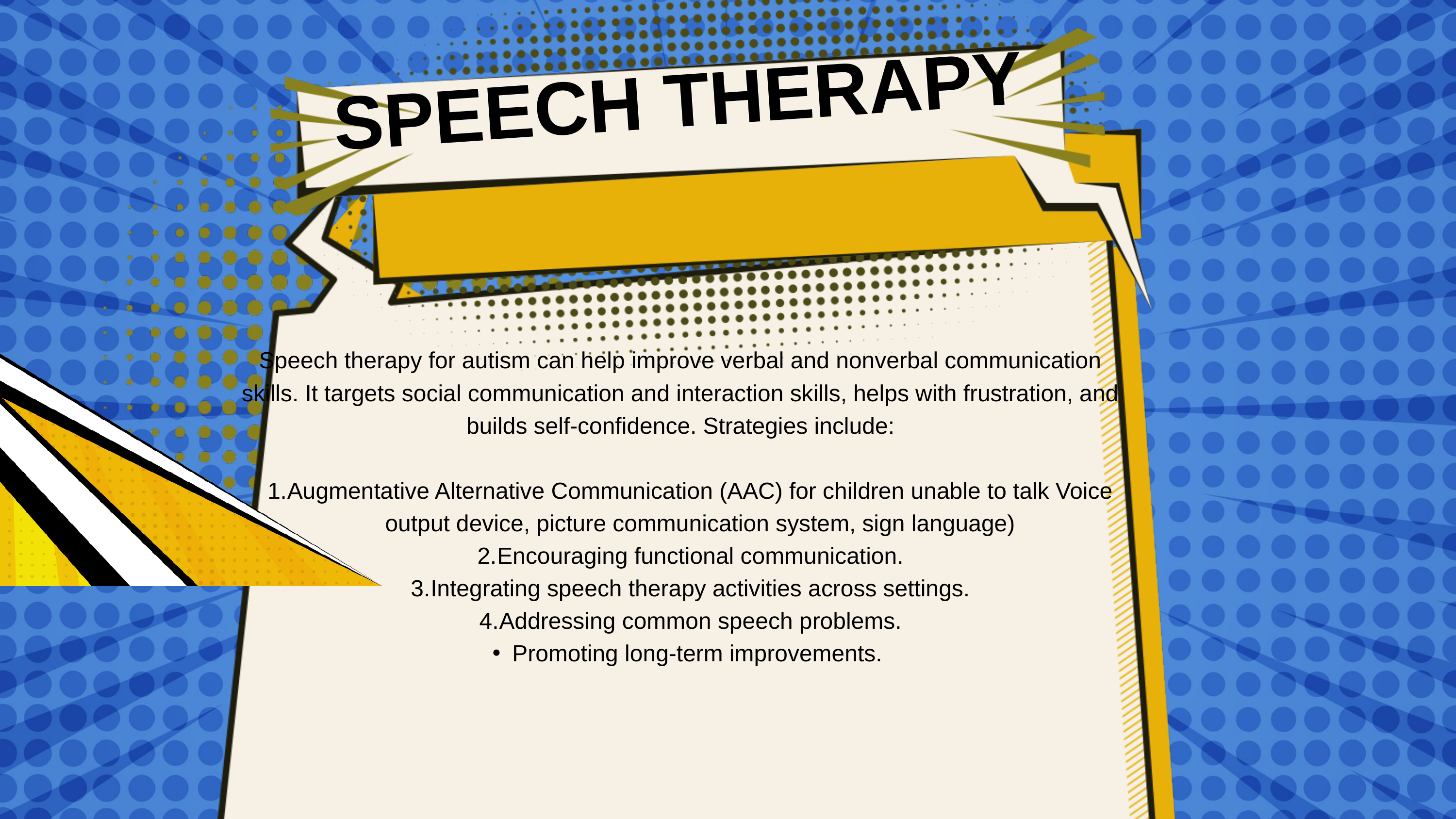

SPEECH THERAPY

Speech therapy for autism can help improve verbal and nonverbal communication skills. It targets social communication and interaction skills, helps with frustration, and builds self-confidence. Strategies include:

Augmentative Alternative Communication (AAC) for children unable to talk Voice output device, picture communication system, sign language)
Encouraging functional communication.
Integrating speech therapy activities across settings.
Addressing common speech problems.
Promoting long-term improvements.